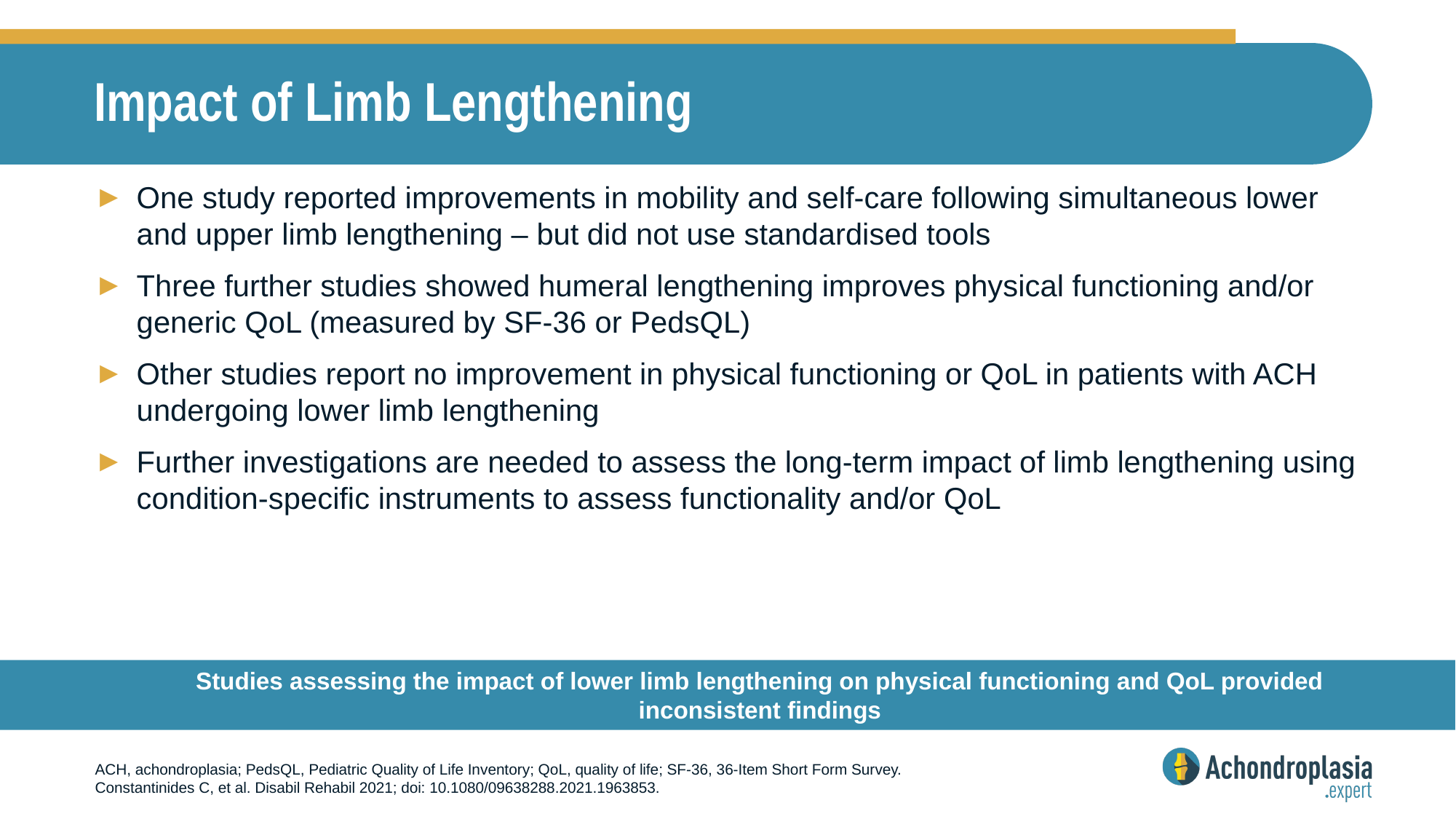

# Impact of Limb Lengthening
One study reported improvements in mobility and self-care following simultaneous lower and upper limb lengthening – but did not use standardised tools
Three further studies showed humeral lengthening improves physical functioning and/or generic QoL (measured by SF-36 or PedsQL)
Other studies report no improvement in physical functioning or QoL in patients with ACH undergoing lower limb lengthening
Further investigations are needed to assess the long-term impact of limb lengthening using condition-specific instruments to assess functionality and/or QoL
Studies assessing the impact of lower limb lengthening on physical functioning and QoL provided inconsistent findings
ACH, achondroplasia; PedsQL, Pediatric Quality of Life Inventory; QoL, quality of life; SF-36, 36-Item Short Form Survey.
Constantinides C, et al. Disabil Rehabil 2021; doi: 10.1080/09638288.2021.1963853.